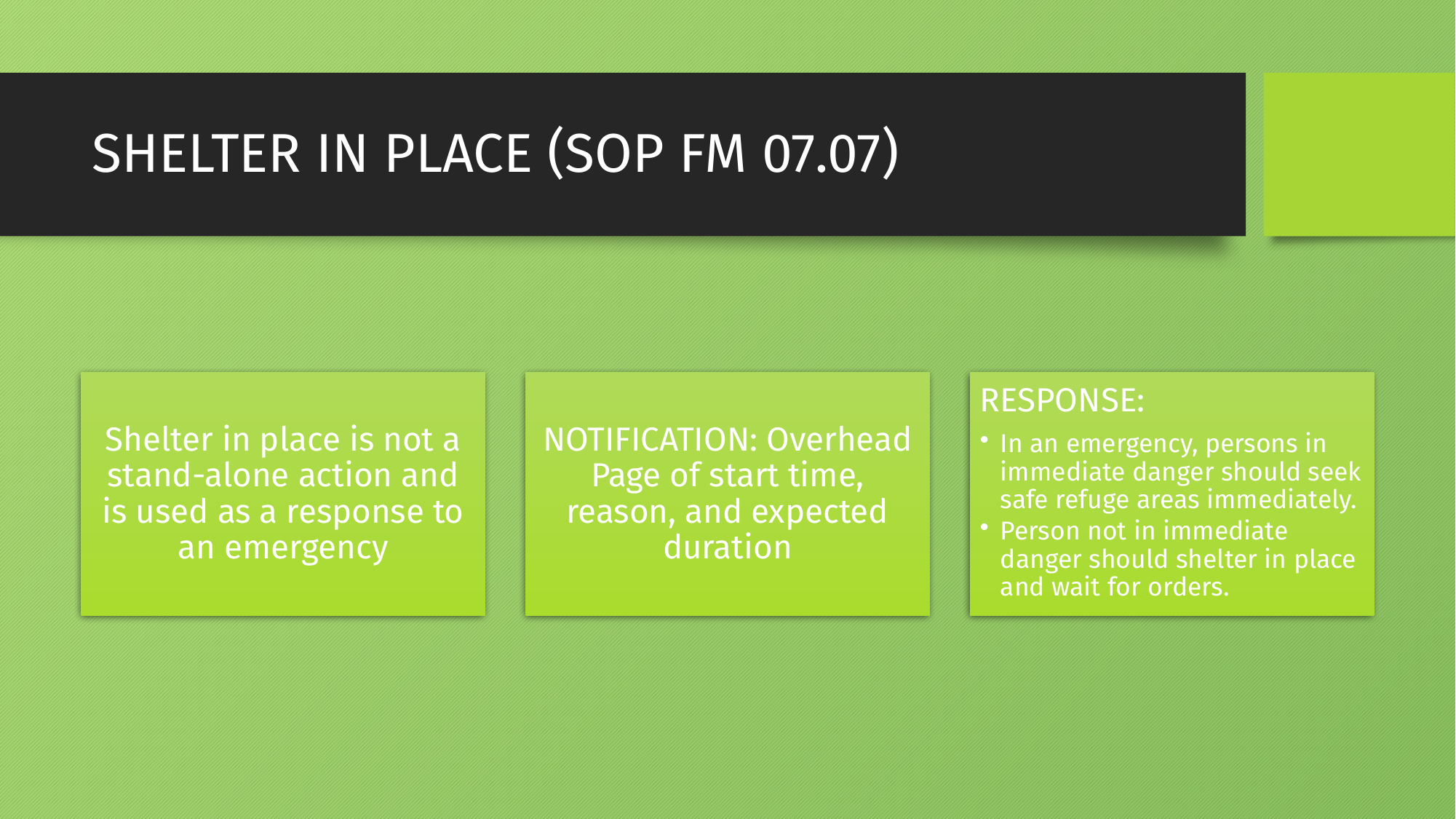

# SHELTER IN PLACE (SOP FM 07.07)
Shelter in place is not a stand-alone action and is used as a response to an emergency
NOTIFICATION: Overhead Page of start time, reason, and expected duration
RESPONSE:
In an emergency, persons in immediate danger should seek safe refuge areas immediately.
Person not in immediate danger should shelter in place and wait for orders.